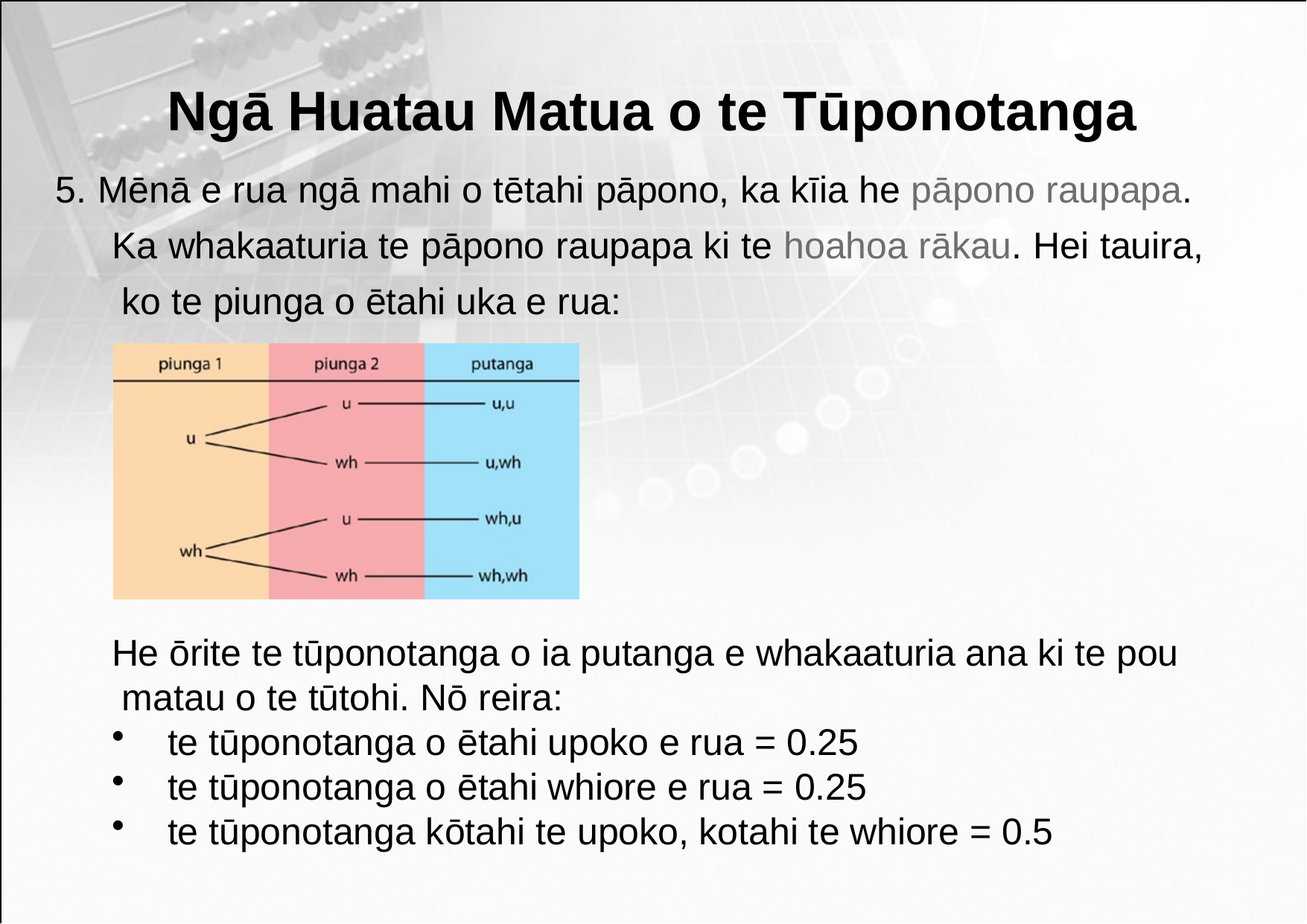

# Ngā Huatau Matua o te Tūponotanga
5. Mēnā e rua ngā mahi o tētahi pāpono, ka kīia he pāpono raupapa.  Ka whakaaturia te pāpono raupapa ki te hoahoa rākau. Hei tauira,  ko te piunga o ētahi uka e rua:

He ōrite te tūponotanga o ia putanga e whakaaturia ana ki te pou  matau o te tūtohi. Nō reira:
te tūponotanga o ētahi upoko e rua = 0.25
te tūponotanga o ētahi whiore e rua = 0.25
te tūponotanga kōtahi te upoko, kotahi te whiore = 0.5